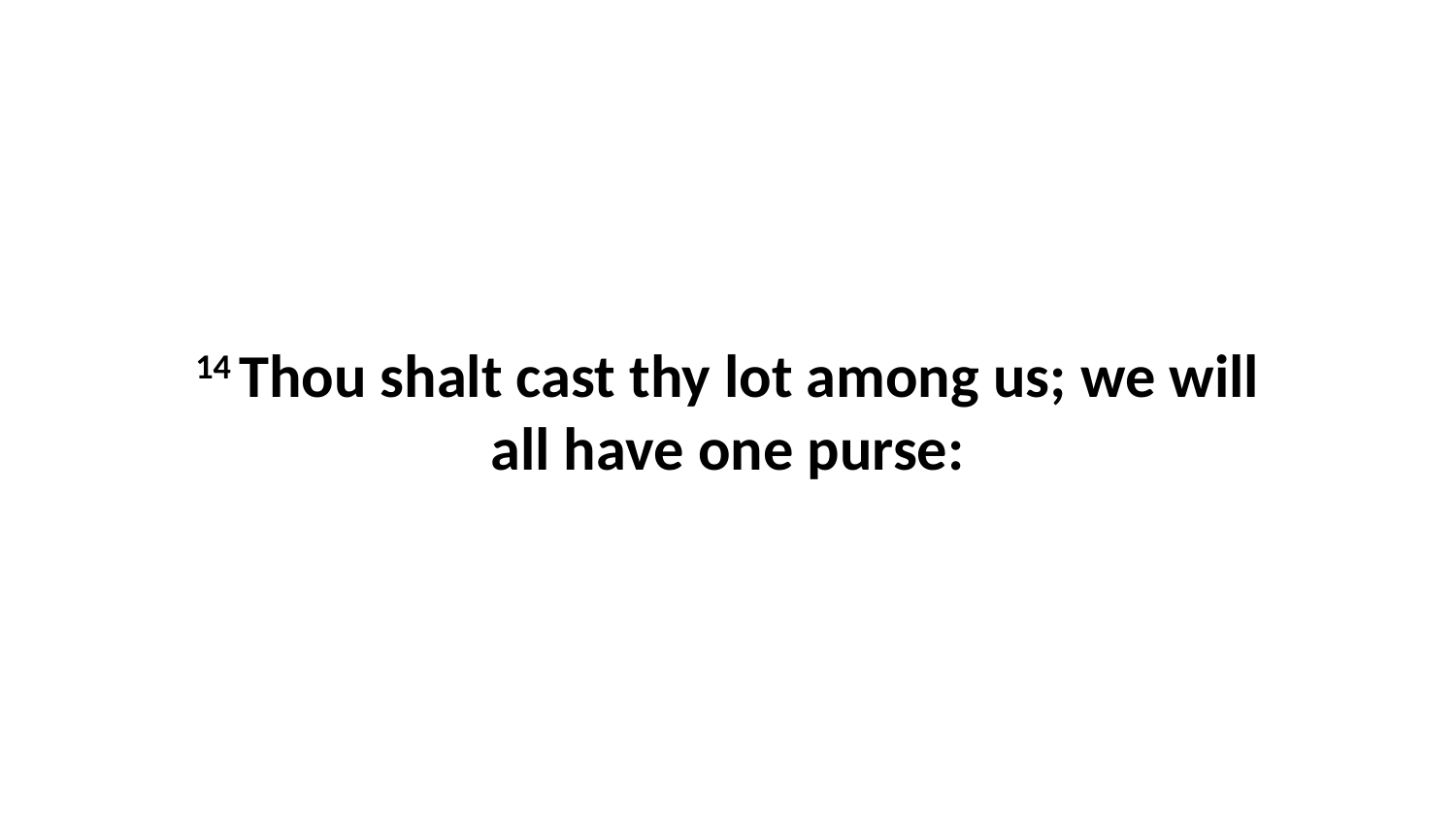

14 Thou shalt cast thy lot among us; we will all have one purse: